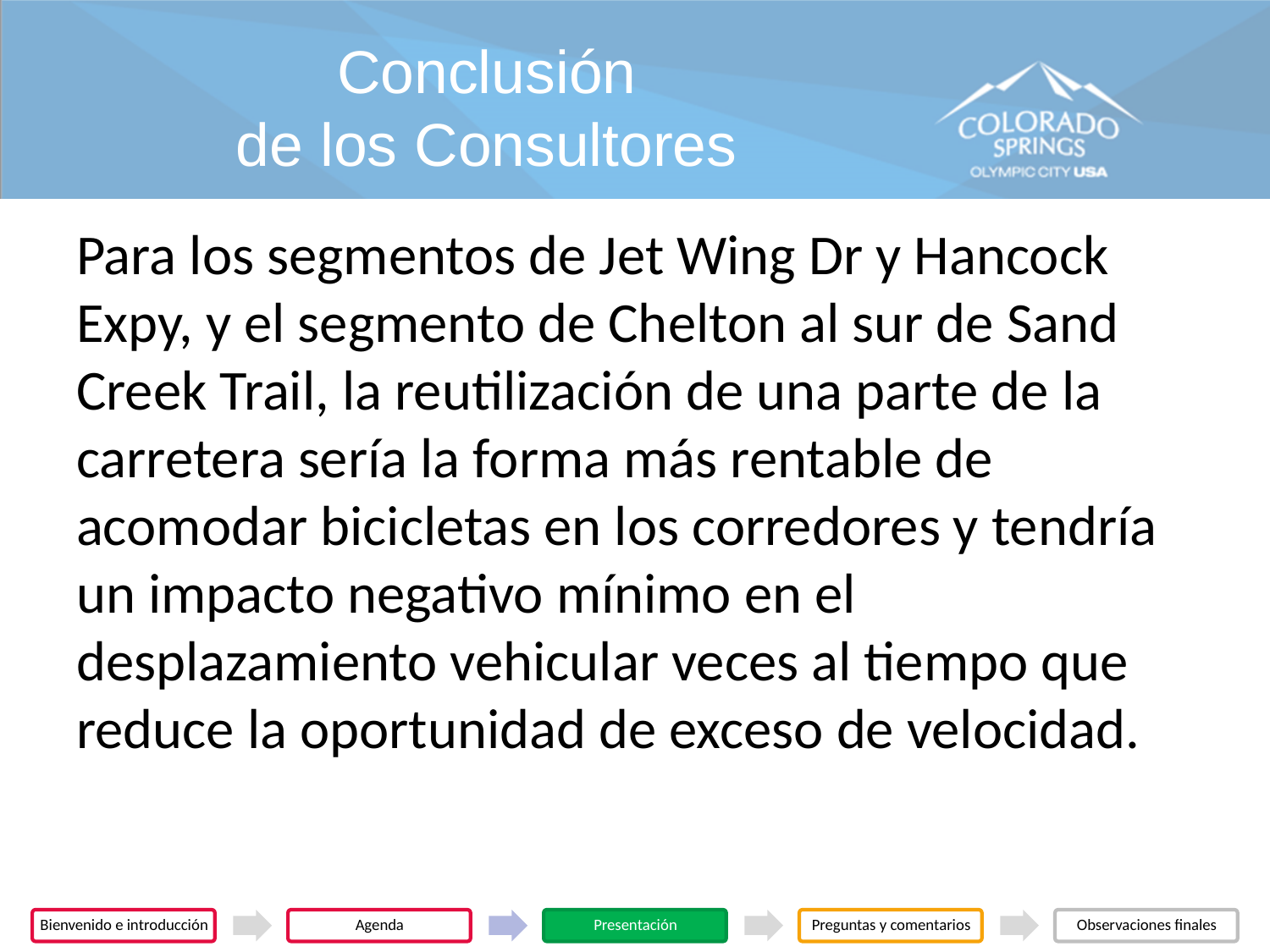

# Conclusión de los Consultores
Para los segmentos de Jet Wing Dr y Hancock Expy, y el segmento de Chelton al sur de Sand Creek Trail, la reutilización de una parte de la carretera sería la forma más rentable de acomodar bicicletas en los corredores y tendría un impacto negativo mínimo en el desplazamiento vehicular veces al tiempo que reduce la oportunidad de exceso de velocidad.
Bienvenido e introducción

Agenda

Presentación

Preguntas y comentarios

Observaciones finales